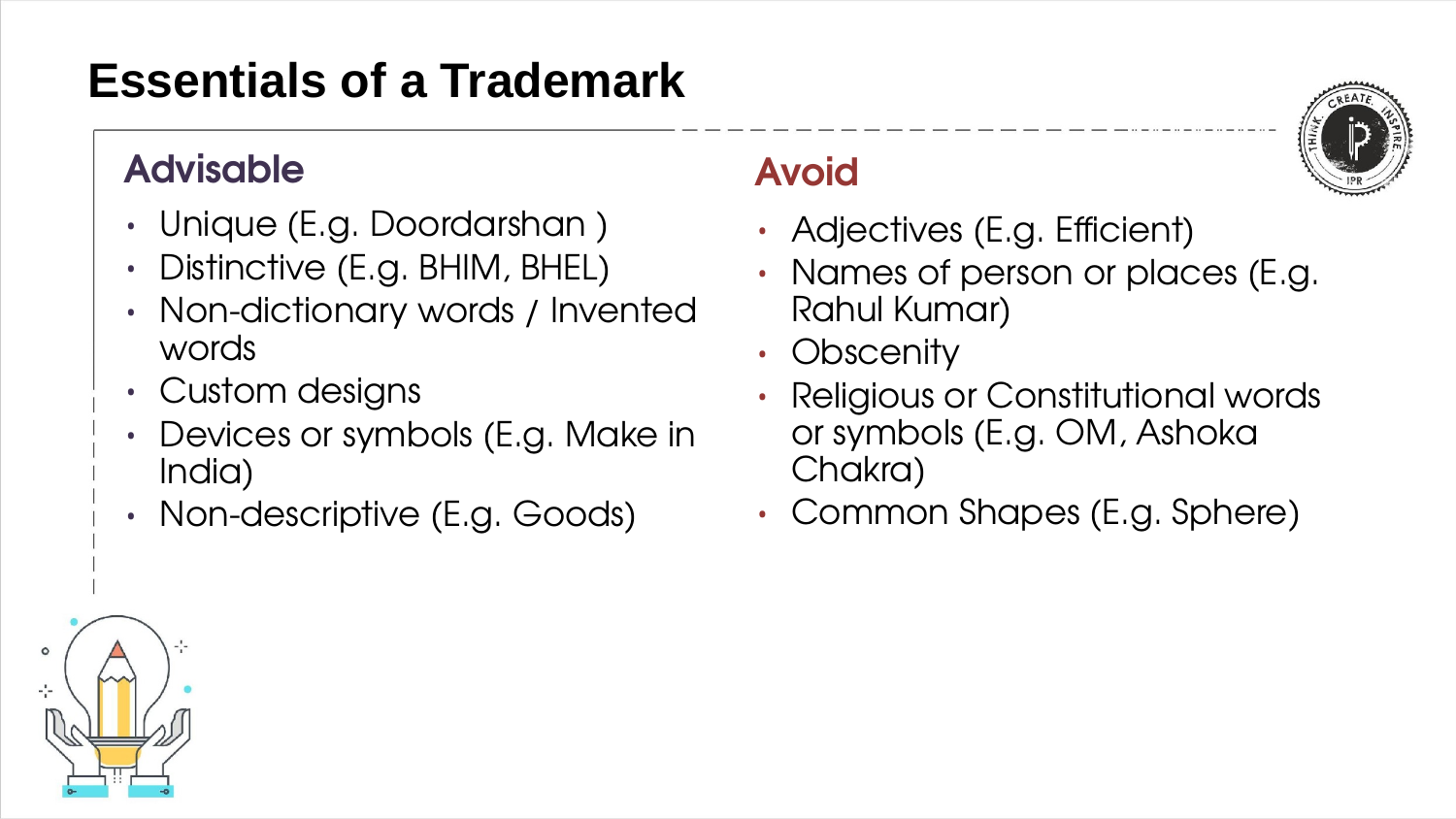

# Essentials of a Trademark
Advisable
Unique (E.g. Doordarshan )
Distinctive (E.g. BHIM, BHEL)
Non-dictionary words / Invented words
Custom designs
Devices or symbols (E.g. Make in India)
Non-descriptive (E.g. Goods)

Avoid
Adjectives (E.g. Efficient)
Names of person or places (E.g. Rahul Kumar)
Obscenity
Religious or Constitutional words or symbols (E.g. OM, Ashoka Chakra)
Common Shapes (E.g. Sphere)